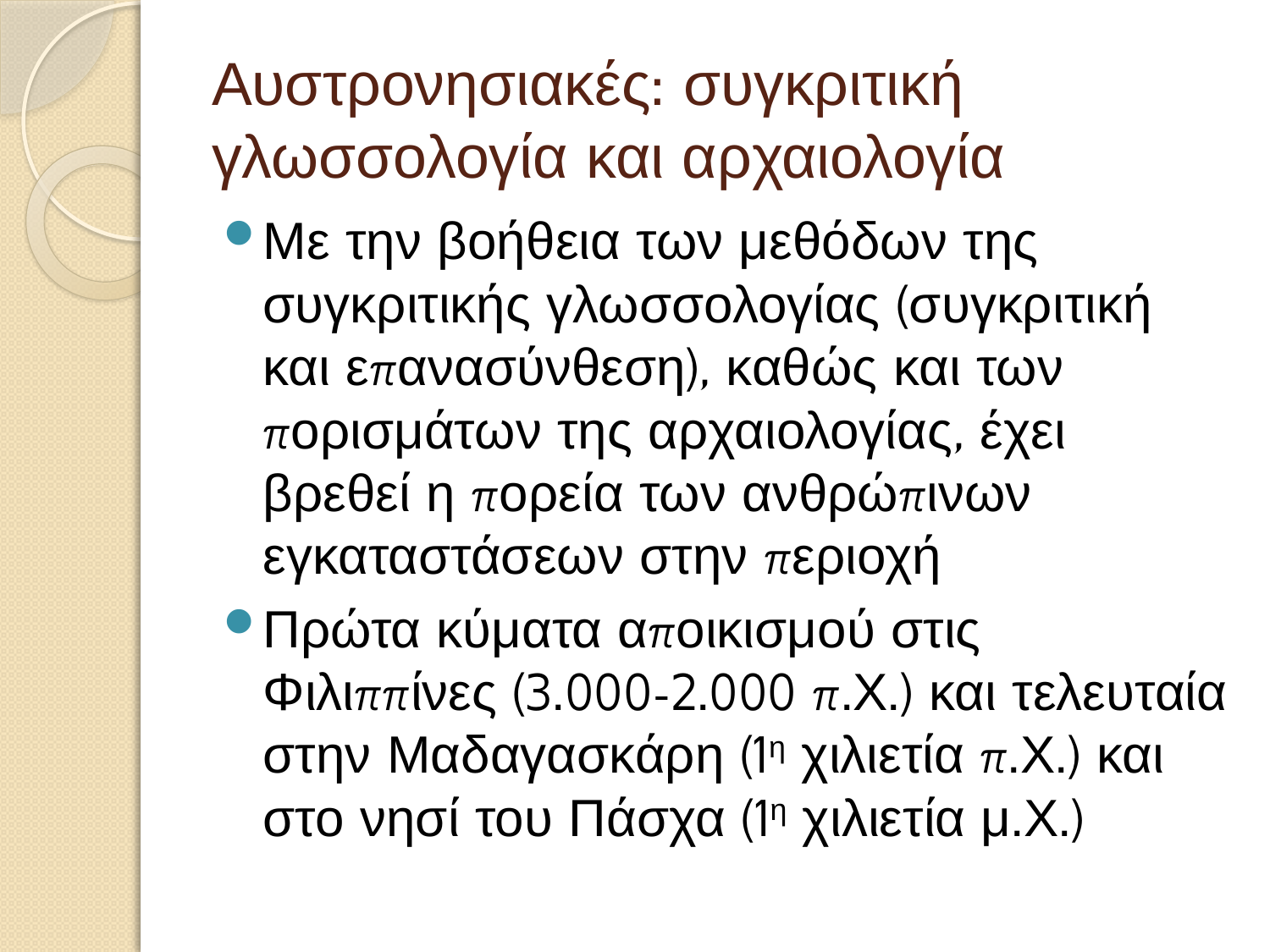

# Αυστρονησιακές: συγκριτική γλωσσολογία και αρχαιολογία
Με την βοήθεια των μεθόδων της συγκριτικής γλωσσολογίας (συγκριτική και επανασύνθεση), καθώς και των πορισμάτων της αρχαιολογίας, έχει βρεθεί η πορεία των ανθρώπινων εγκαταστάσεων στην περιοχή
Πρώτα κύματα αποικισμού στις Φιλιππίνες (3.000-2.000 π.Χ.) και τελευταία στην Μαδαγασκάρη (1η χιλιετία π.Χ.) και στο νησί του Πάσχα (1η χιλιετία μ.Χ.)